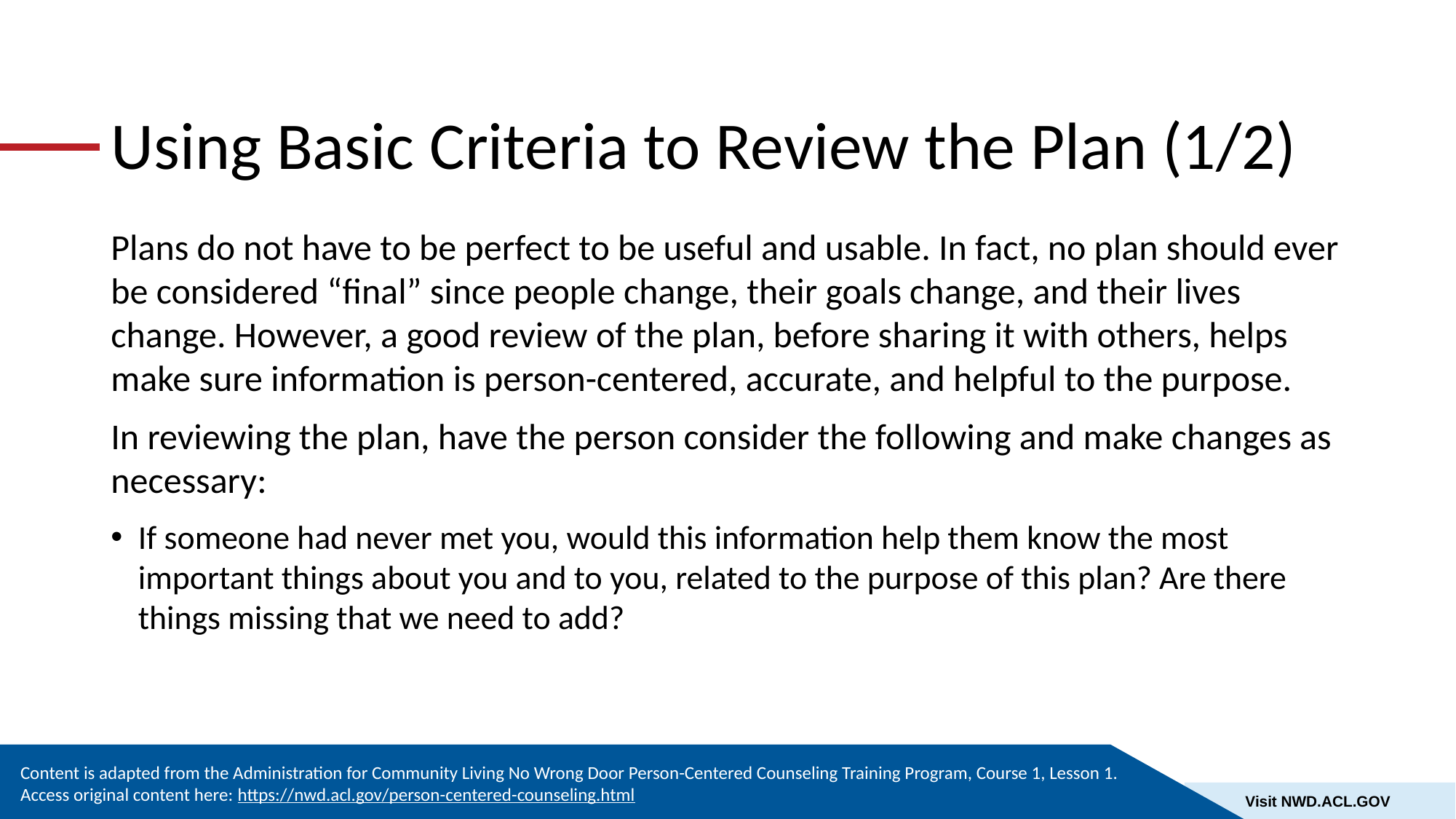

# Using Basic Criteria to Review the Plan (1/2)
Plans do not have to be perfect to be useful and usable. In fact, no plan should ever be considered “final” since people change, their goals change, and their lives change. However, a good review of the plan, before sharing it with others, helps make sure information is person-centered, accurate, and helpful to the purpose.
In reviewing the plan, have the person consider the following and make changes as necessary:
If someone had never met you, would this information help them know the most important things about you and to you, related to the purpose of this plan? Are there things missing that we need to add?